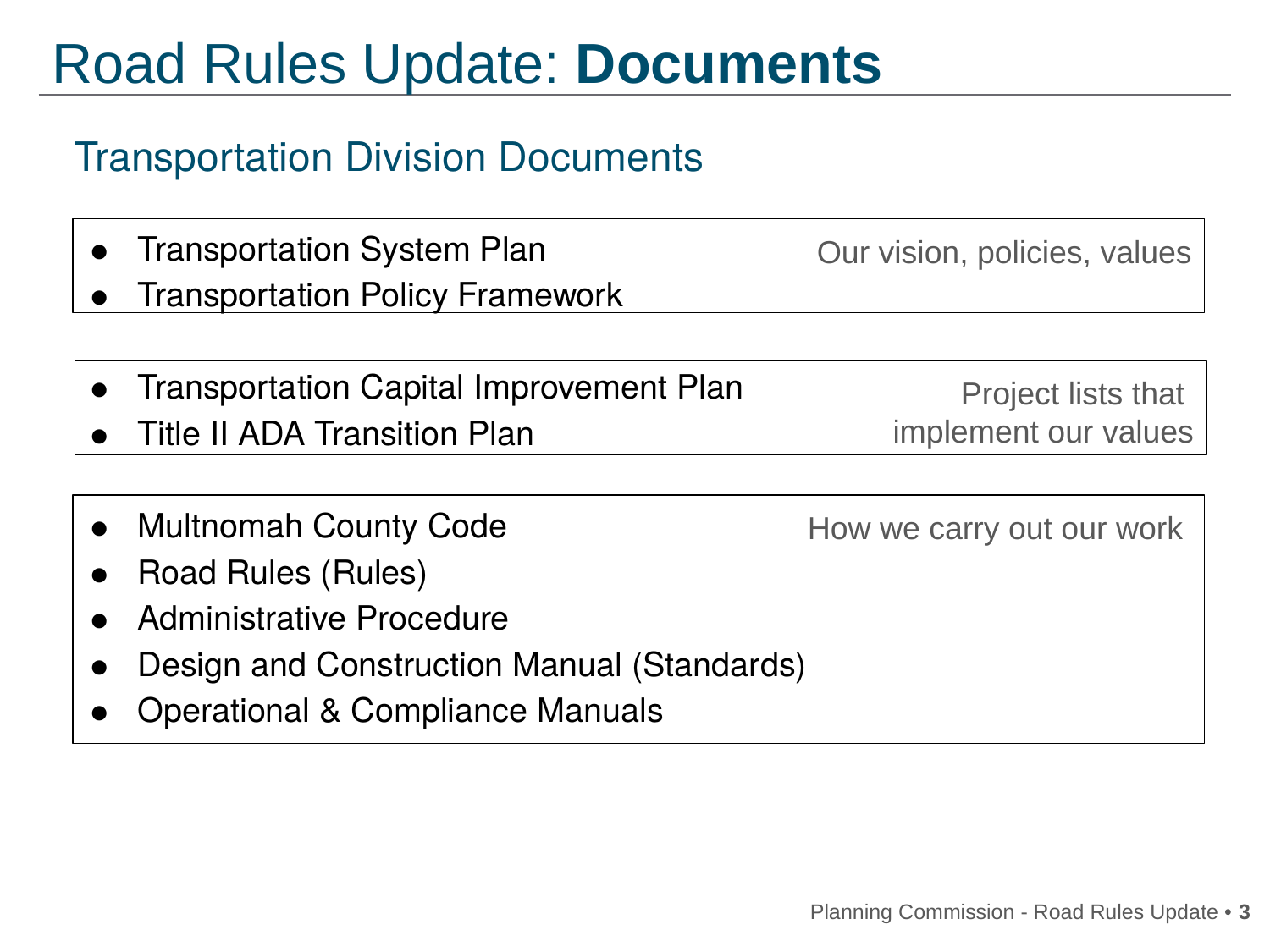

Road Rules Update: Documents
Transportation Division Documents

Transportation System Plan
Transportation Policy Framework

Transportation Capital Improvement Plan
Title II ADA Transition Plan

Multnomah County Code
Road Rules (Rules)
Administrative Procedure
Design and Construction Manual (Standards)
Operational & Compliance Manuals

Our vision, policies, values
Project lists that
implement our values
How we carry out our work
Planning Commission - Road Rules Update • 3